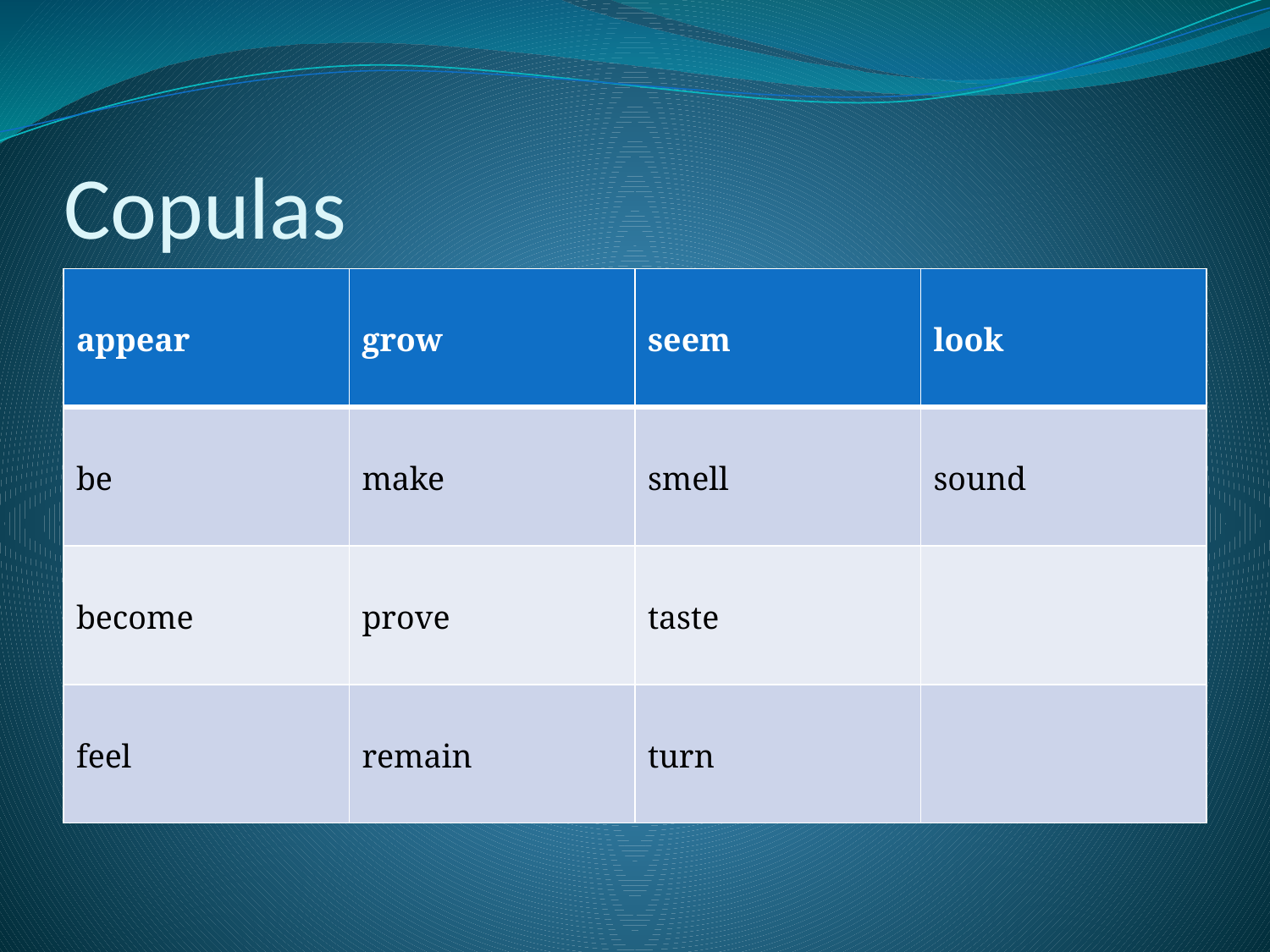

# Copulas
| appear | grow | seem | look |
| --- | --- | --- | --- |
| be | make | smell | sound |
| become | prove | taste |  |
| feel | remain | turn |  |